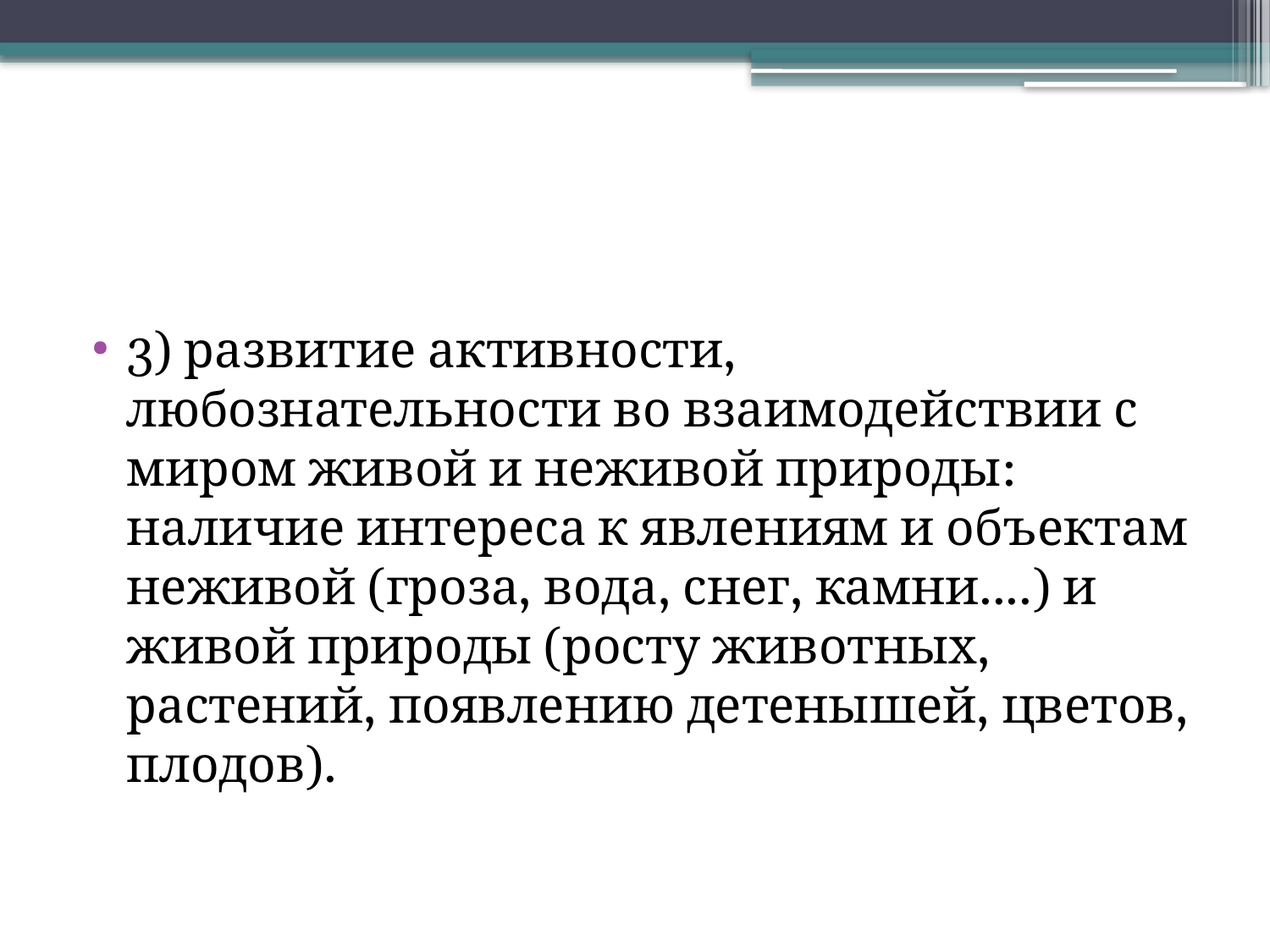

#
3) развитие активности, любознательности во взаимодействии с миром живой и неживой природы: наличие интереса к явлениям и объектам неживой (гроза, вода, снег, камни....) и живой природы (росту животных, растений, появлению детенышей, цветов, плодов).